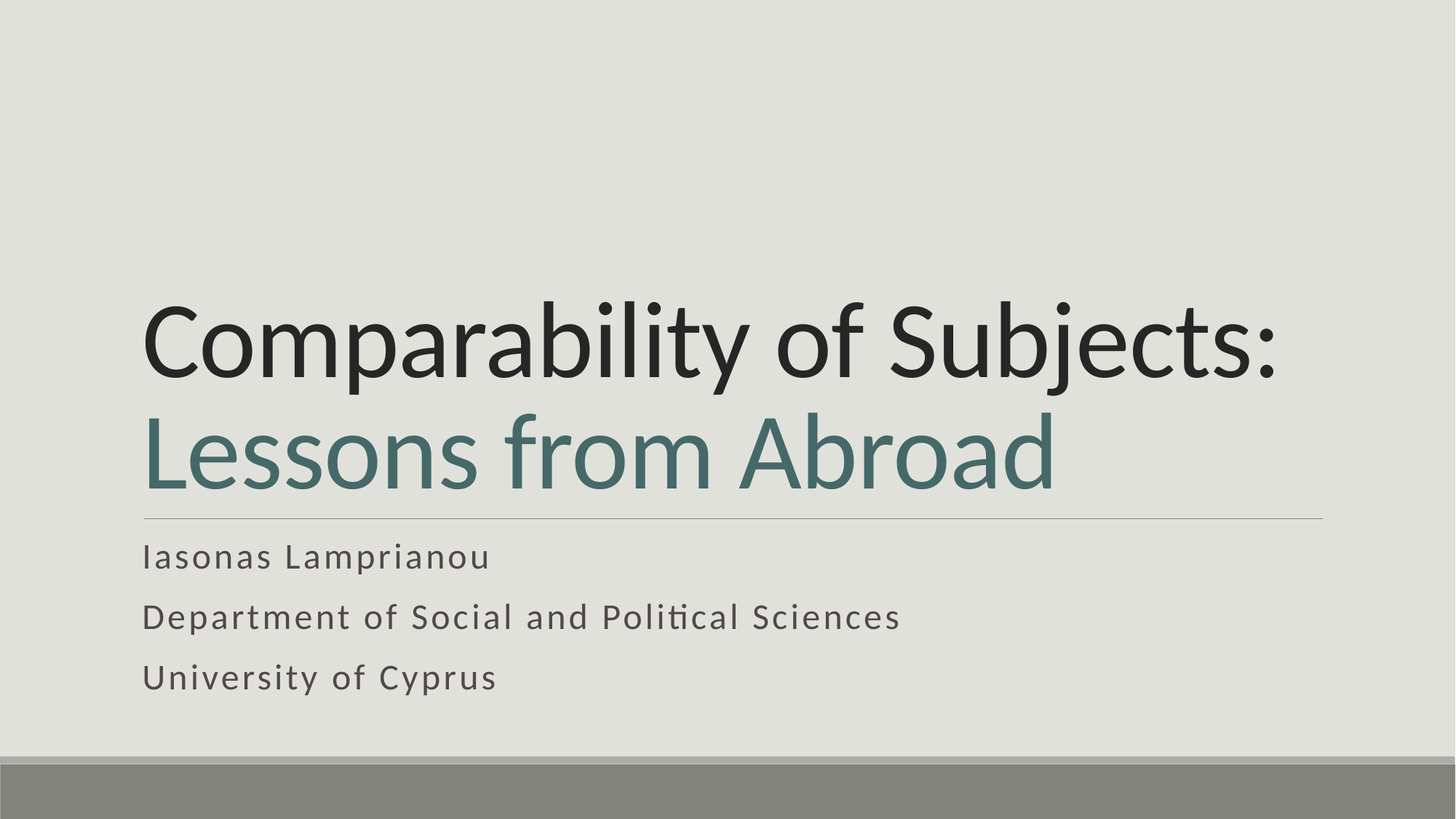

# Comparability of Subjects: Lessons from Abroad
Iasonas Lamprianou
Department of Social and Political Sciences
University of Cyprus